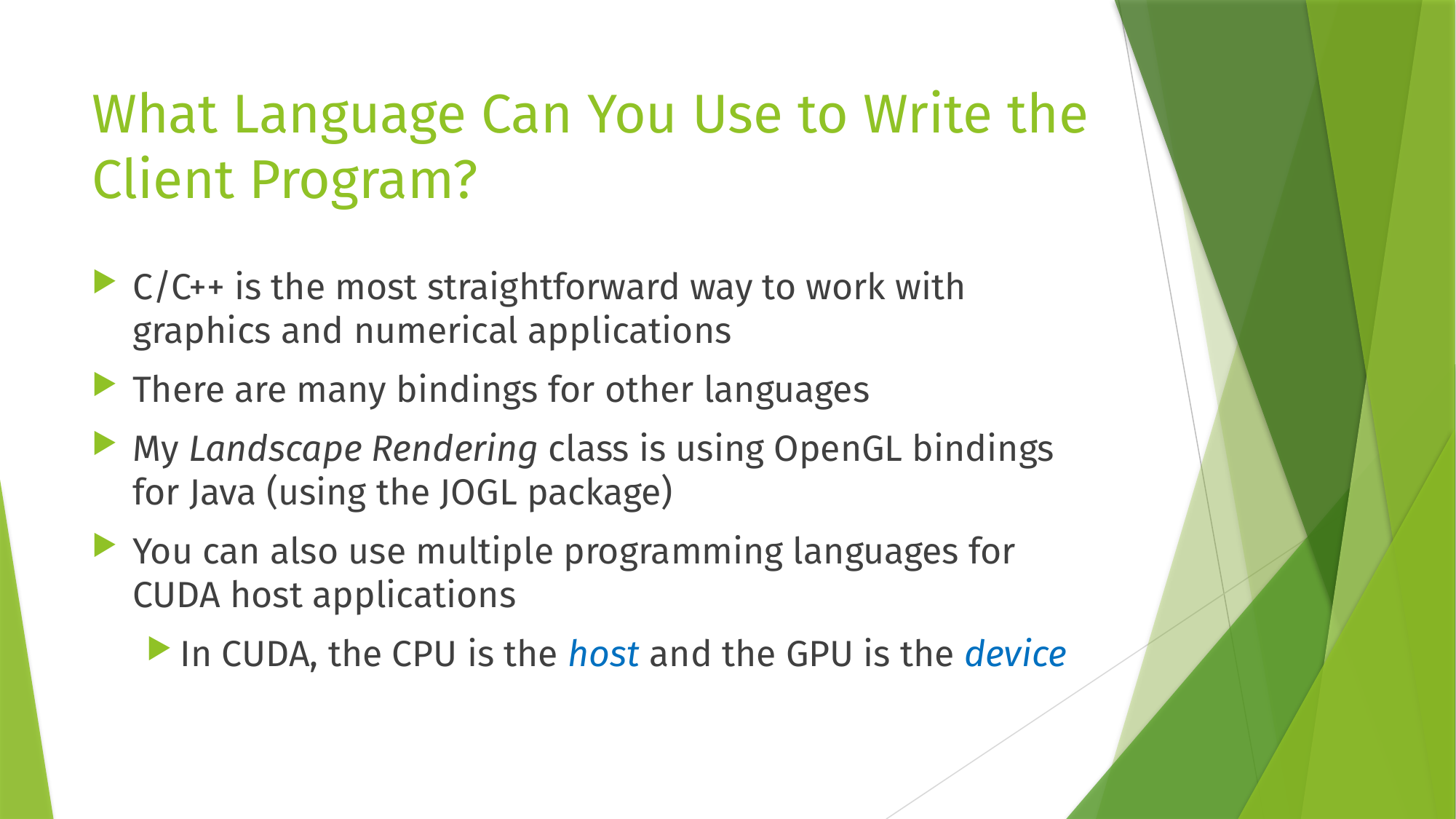

# What Language Can You Use to Write the Client Program?
C/C++ is the most straightforward way to work with graphics and numerical applications
There are many bindings for other languages
My Landscape Rendering class is using OpenGL bindings for Java (using the JOGL package)
You can also use multiple programming languages for CUDA host applications
In CUDA, the CPU is the host and the GPU is the device